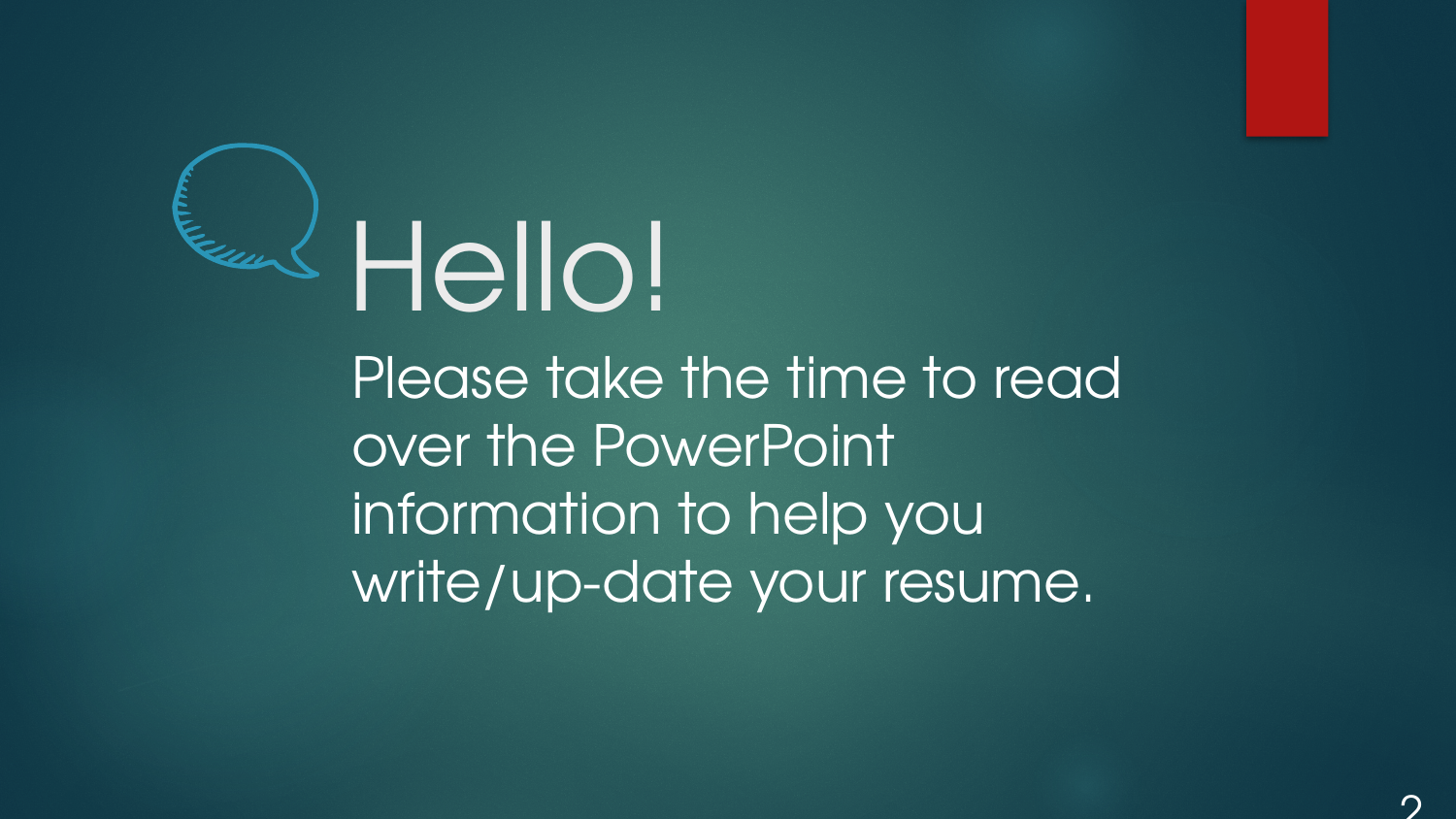

# Hello!
Please take the time to read over the PowerPoint information to help you write/up-date your resume.
2